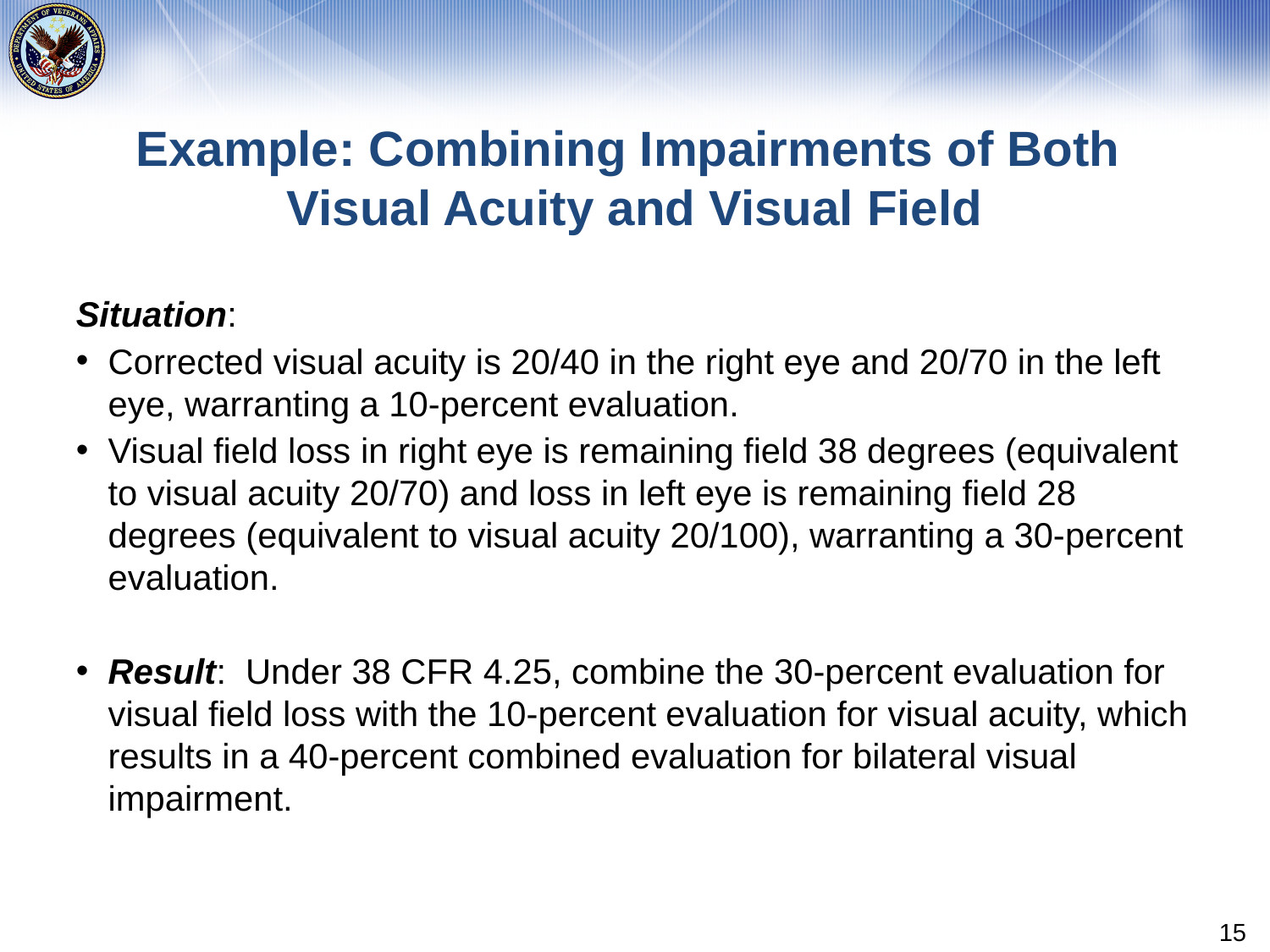

# Example: Combining Impairments of Both Visual Acuity and Visual Field
Situation:
Corrected visual acuity is 20/40 in the right eye and 20/70 in the left eye, warranting a 10-percent evaluation.
Visual field loss in right eye is remaining field 38 degrees (equivalent to visual acuity 20/70) and loss in left eye is remaining field 28 degrees (equivalent to visual acuity 20/100), warranting a 30-percent evaluation.

Result:  Under 38 CFR 4.25, combine the 30-percent evaluation for visual field loss with the 10-percent evaluation for visual acuity, which results in a 40-percent combined evaluation for bilateral visual impairment.

15